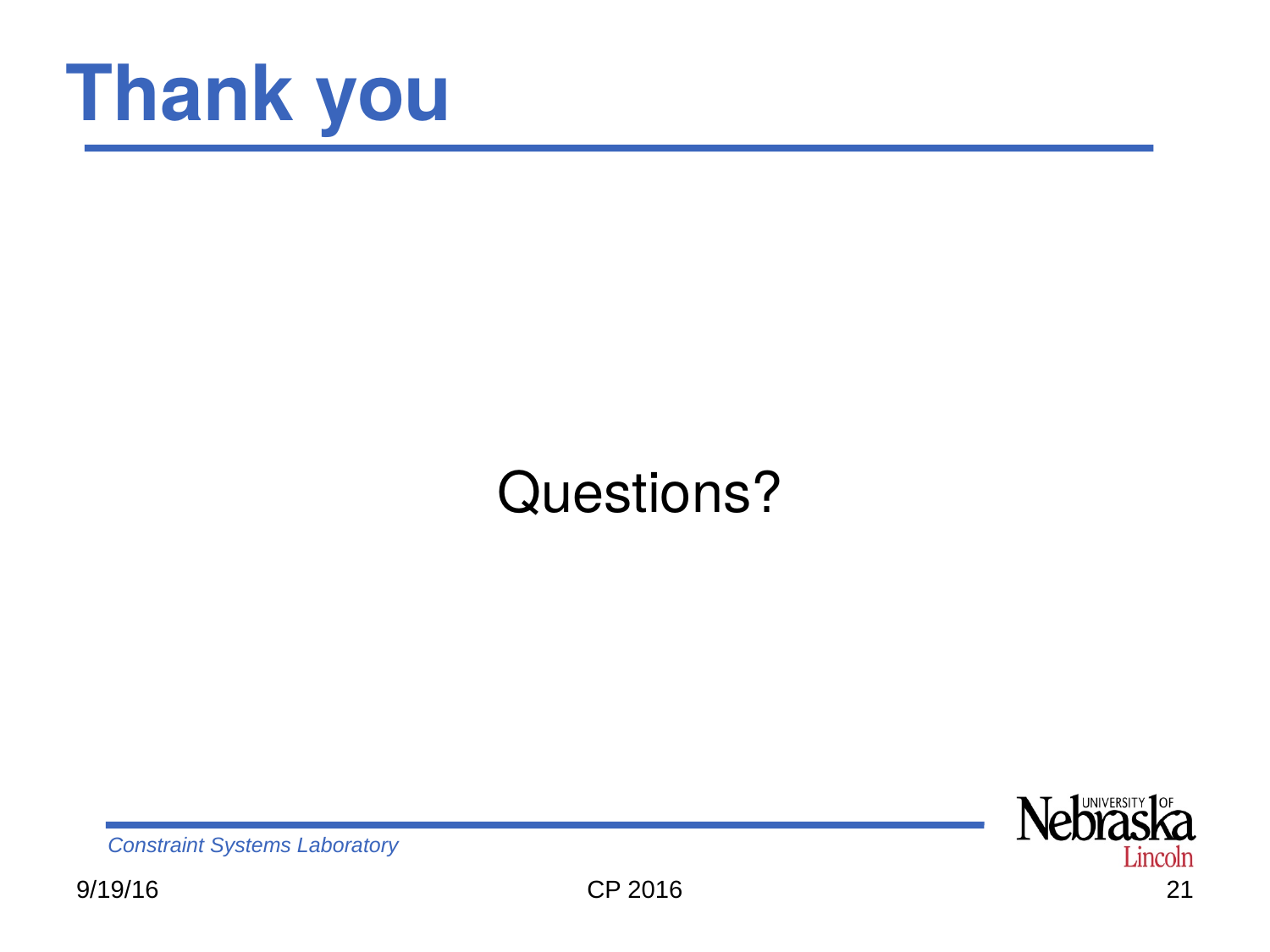

# Thank you
Questions?
9/19/16
CP 2016
21